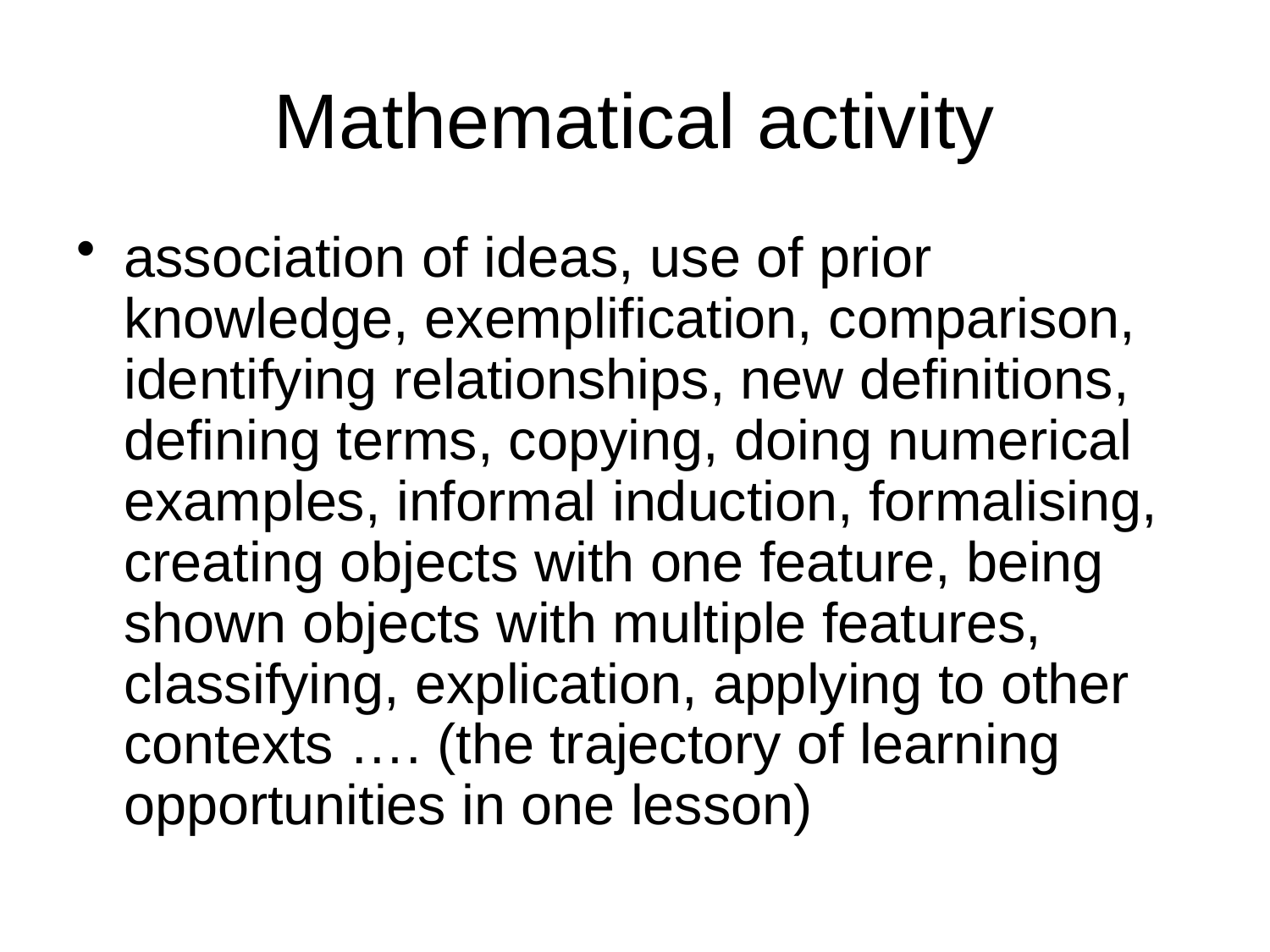

# Mathematical activity
association of ideas, use of prior knowledge, exemplification, comparison, identifying relationships, new definitions, defining terms, copying, doing numerical examples, informal induction, formalising, creating objects with one feature, being shown objects with multiple features, classifying, explication, applying to other contexts …. (the trajectory of learning opportunities in one lesson)